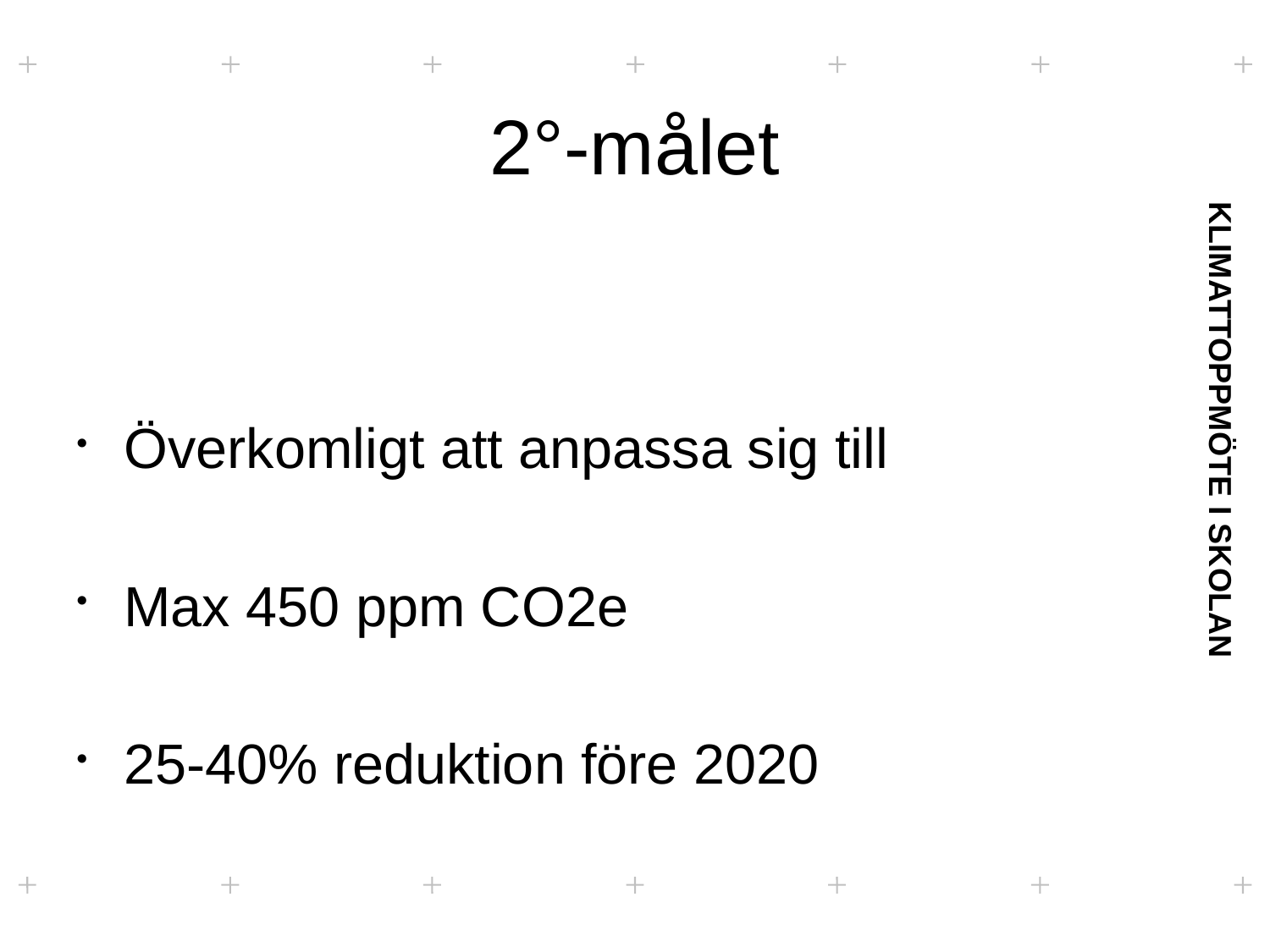

2°-målet
Överkomligt att anpassa sig till

Max 450 ppm CO2e

25-40% reduktion före 2020